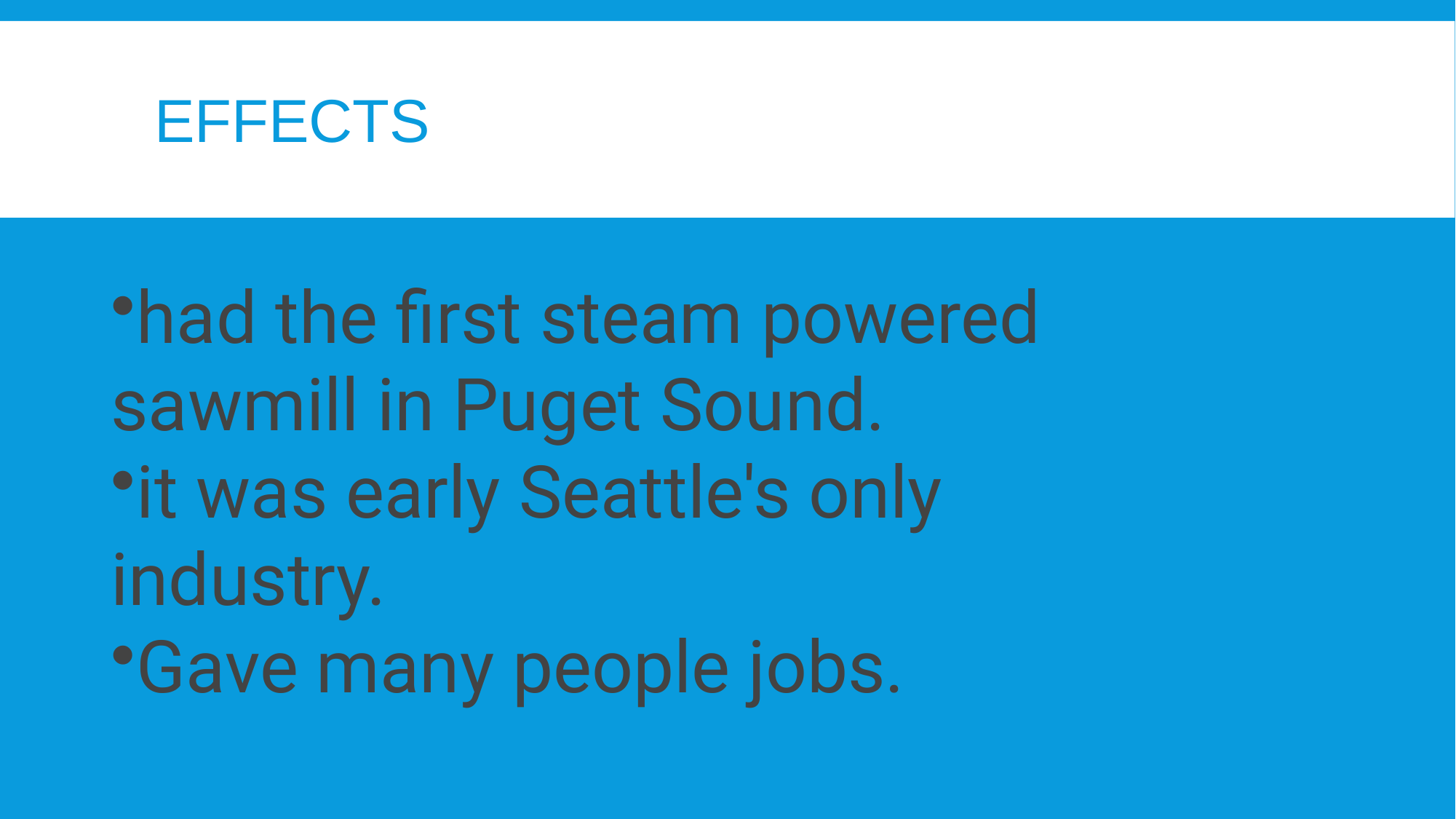

# Effects

had the first steam powered sawmill in Puget Sound.
it was early Seattle's only industry.
Gave many people jobs.